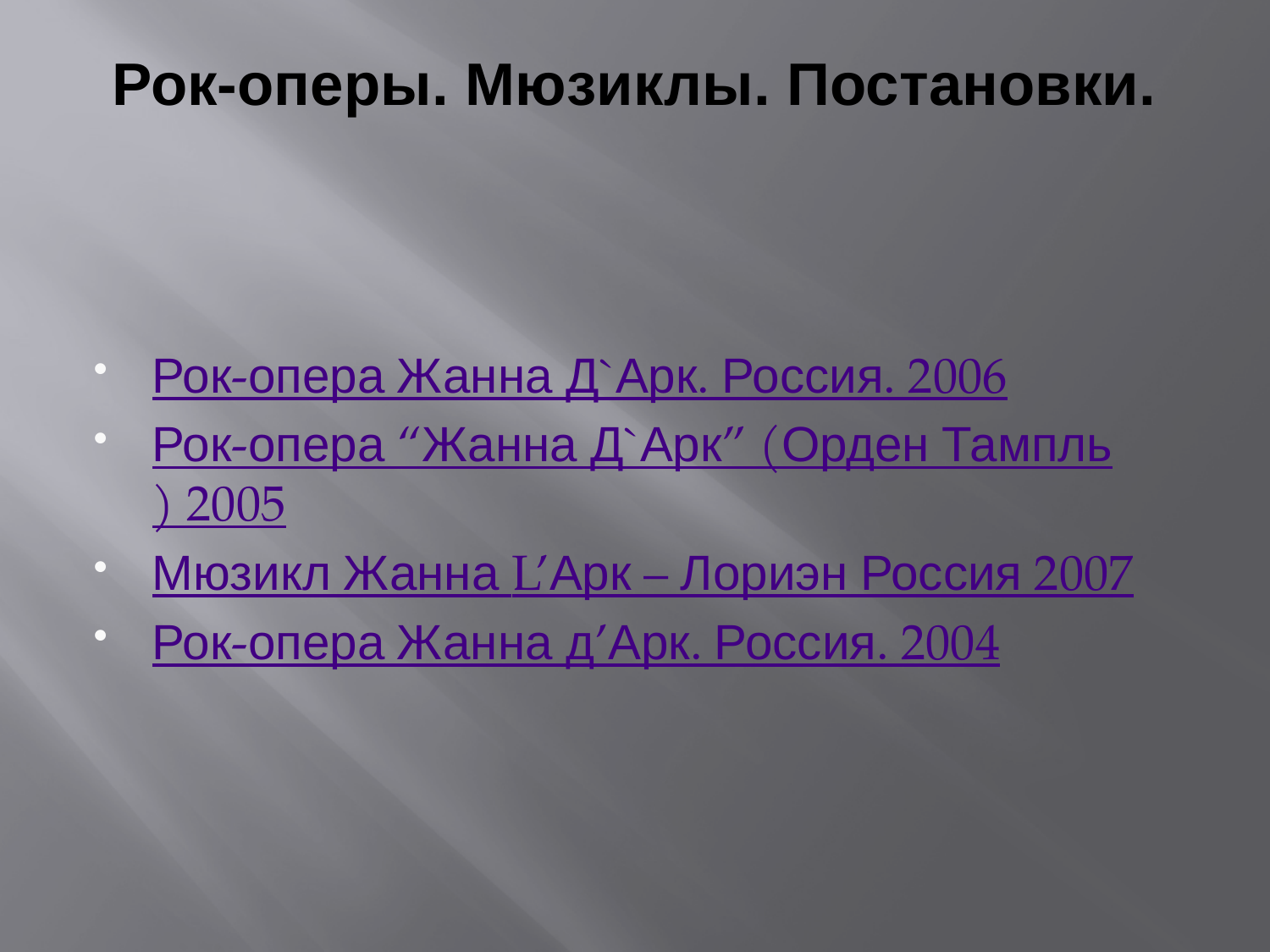

# Рок-оперы. Мюзиклы. Постановки.
Рок-опера Жанна Д`Арк. Россия. 2006
Рок-опера “Жанна Д`Арк” (Орден Тампль) 2005
Мюзикл Жанна L’Арк – Лориэн Россия 2007
Рок-опера Жанна д’Арк. Россия. 2004